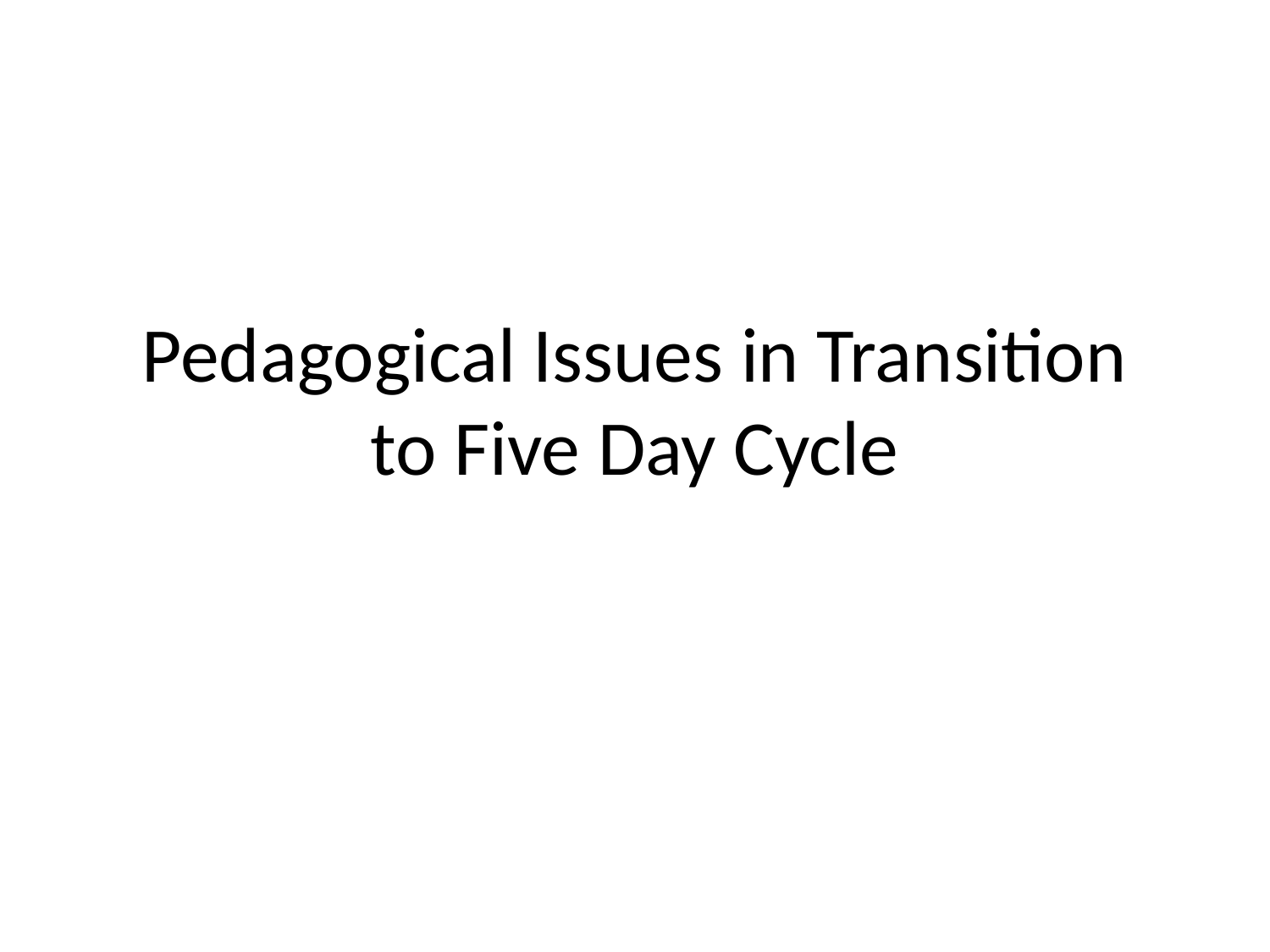

# Pedagogical Issues in Transition to Five Day Cycle